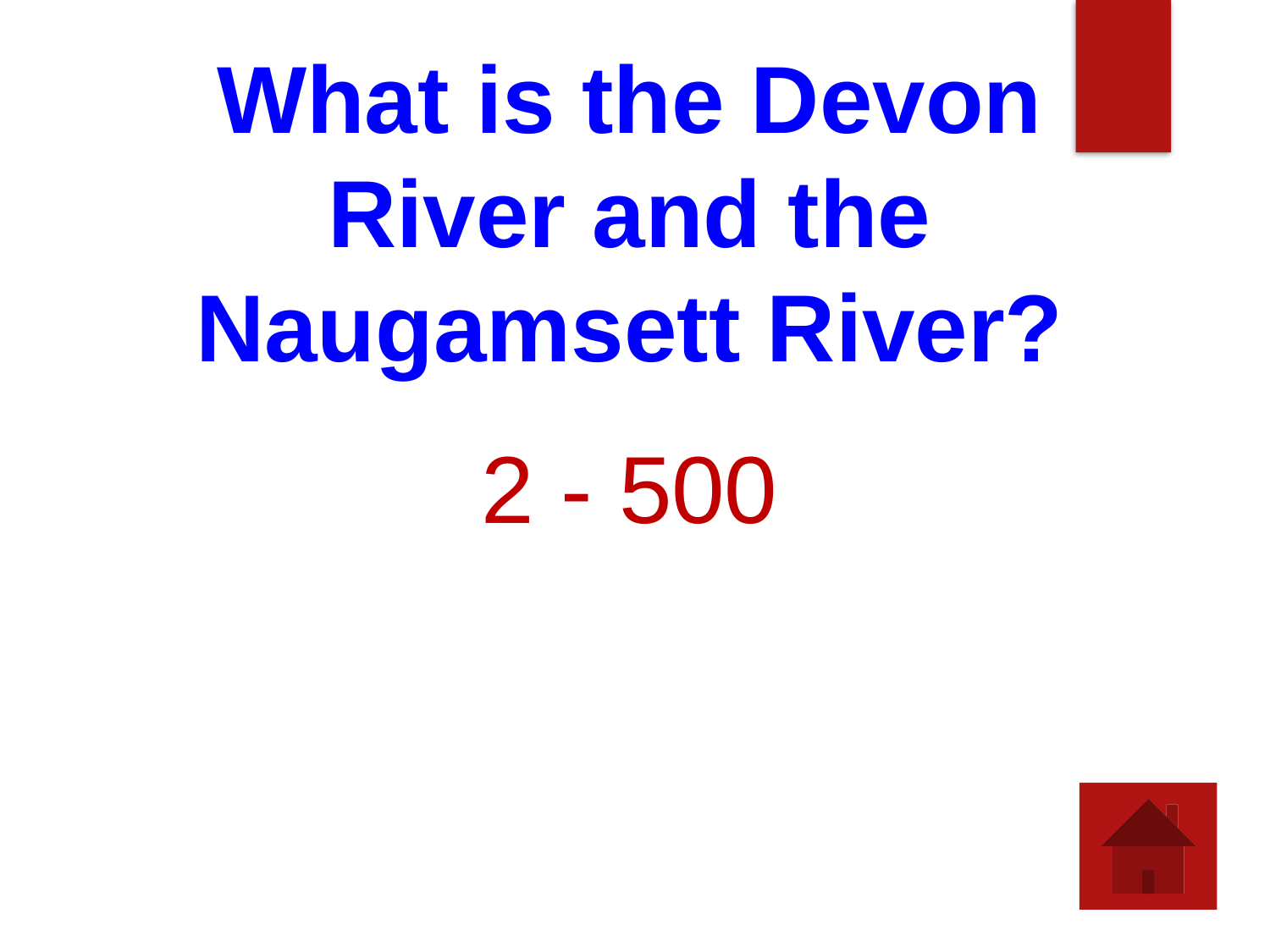

What is the Devon River and the Naugamsett River?
2 - 500